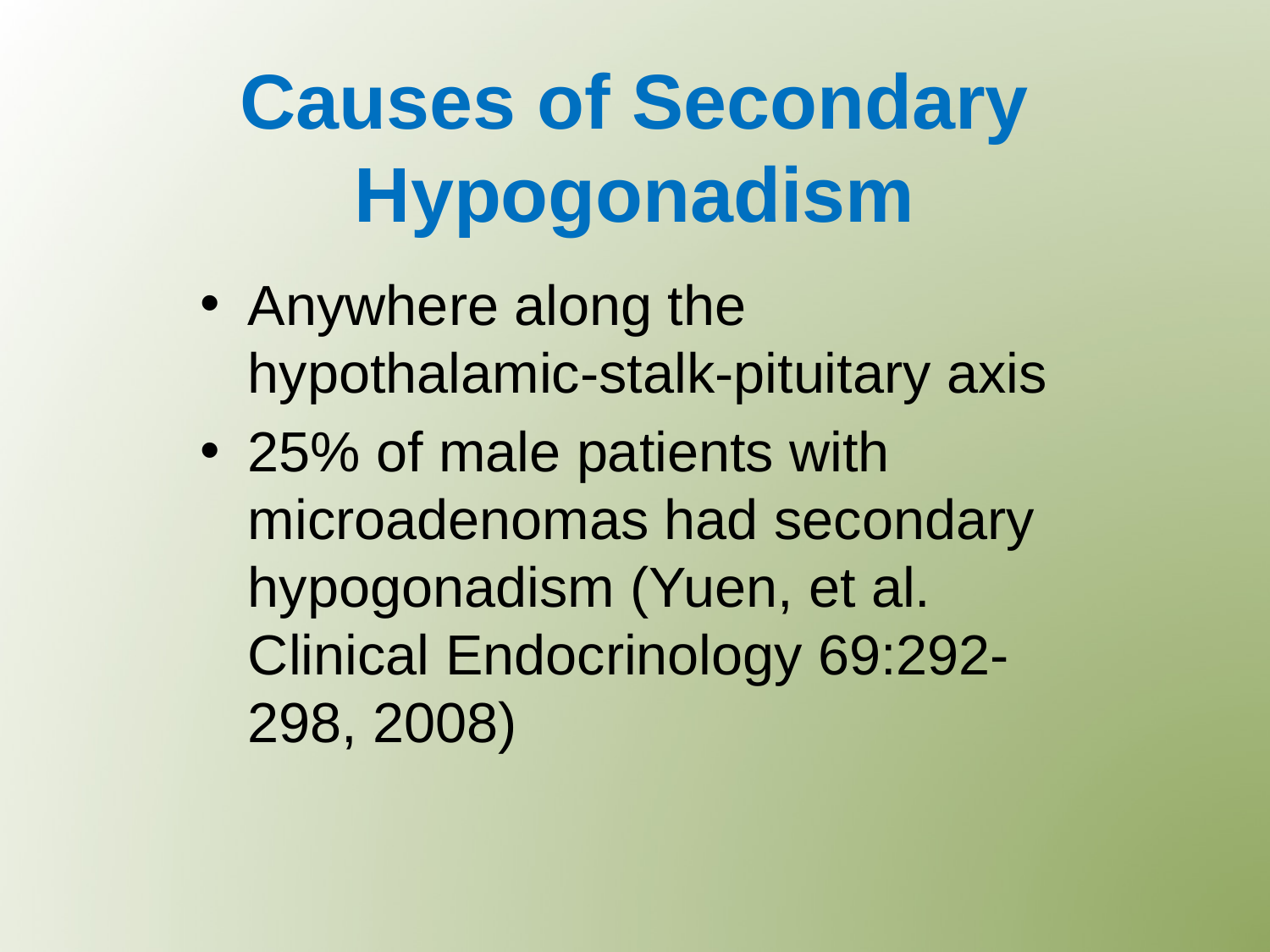

# Causes of Secondary Hypogonadism
Anywhere along the hypothalamic-stalk-pituitary axis
25% of male patients with microadenomas had secondary hypogonadism (Yuen, et al. Clinical Endocrinology 69:292-298, 2008)